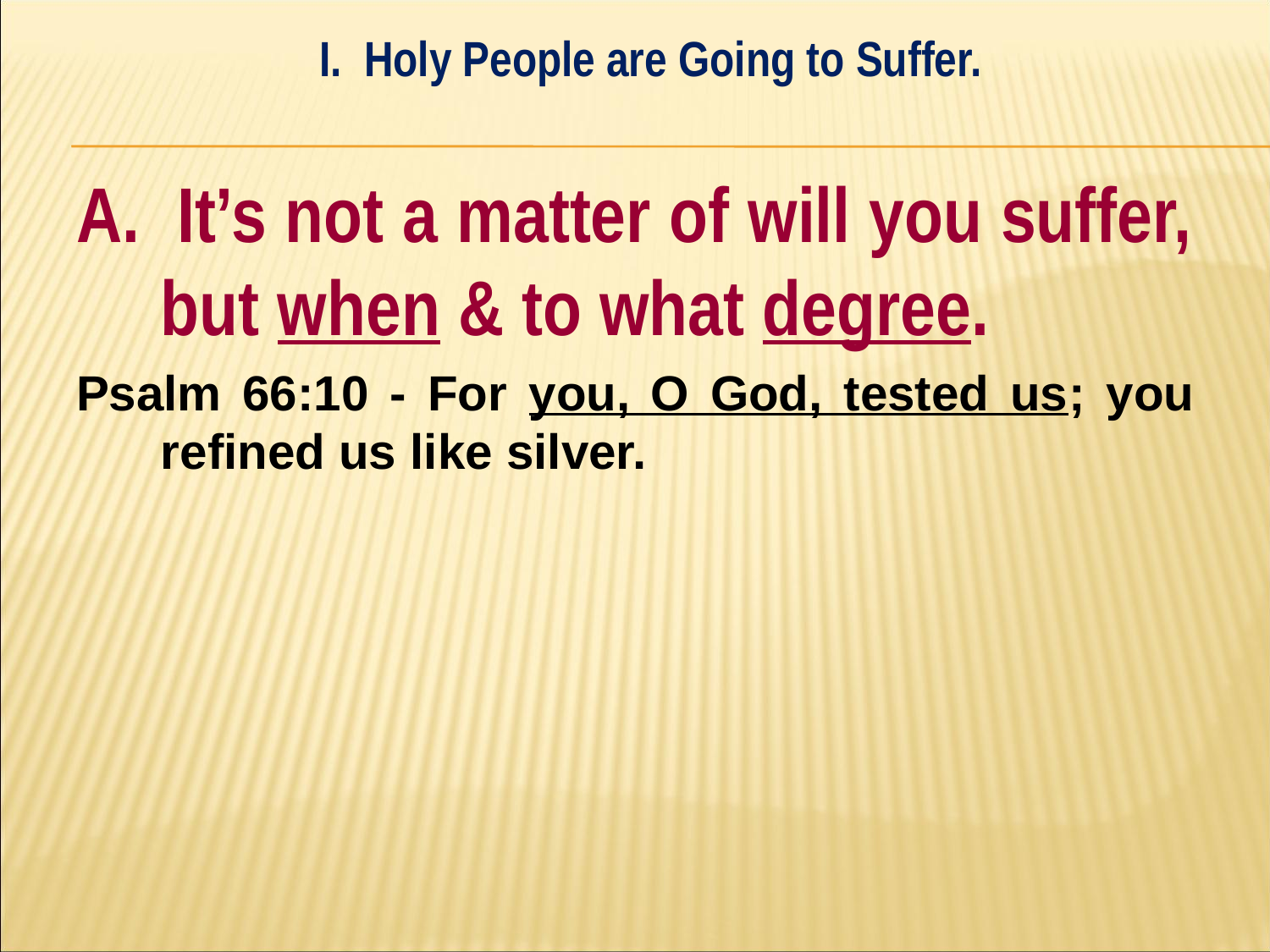

I.  Holy People are Going to Suffer.
#
A.  It’s not a matter of will you suffer, but when & to what degree.
Psalm 66:10 - For you, O God, tested us; you refined us like silver.